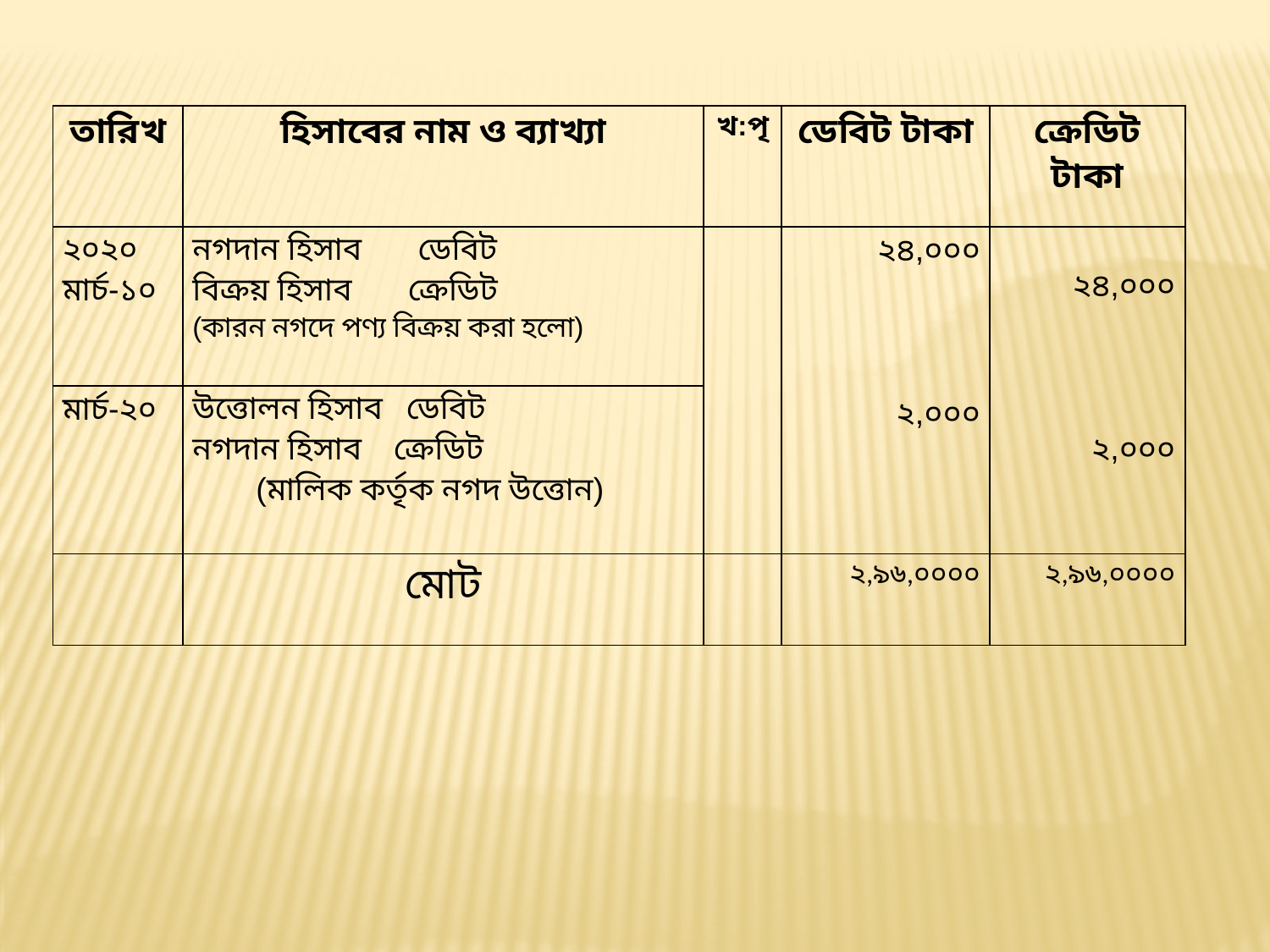

| তারিখ | হিসাবের নাম ও ব্যাখ্যা | খ:পৃ | ডেবিট টাকা | ক্রেডিট টাকা |
| --- | --- | --- | --- | --- |
| ২০২০ মার্চ-১০ | নগদান হিসাব ডেবিট বিক্রয় হিসাব ক্রেডিট (কারন নগদে পণ্য বিক্রয় করা হলো) |  | ২৪,০০০ ২,০০০ | ২৪,০০০ ২,০০০ |
| মার্চ-২০ | উত্তোলন হিসাব ডেবিট নগদান হিসাব ক্রেডিট (মালিক কর্তৃক নগদ উত্তোন) |  |  |  |
|  | মোট |  | ২,৯৬,০০০০ | ২,৯৬,০০০০ |